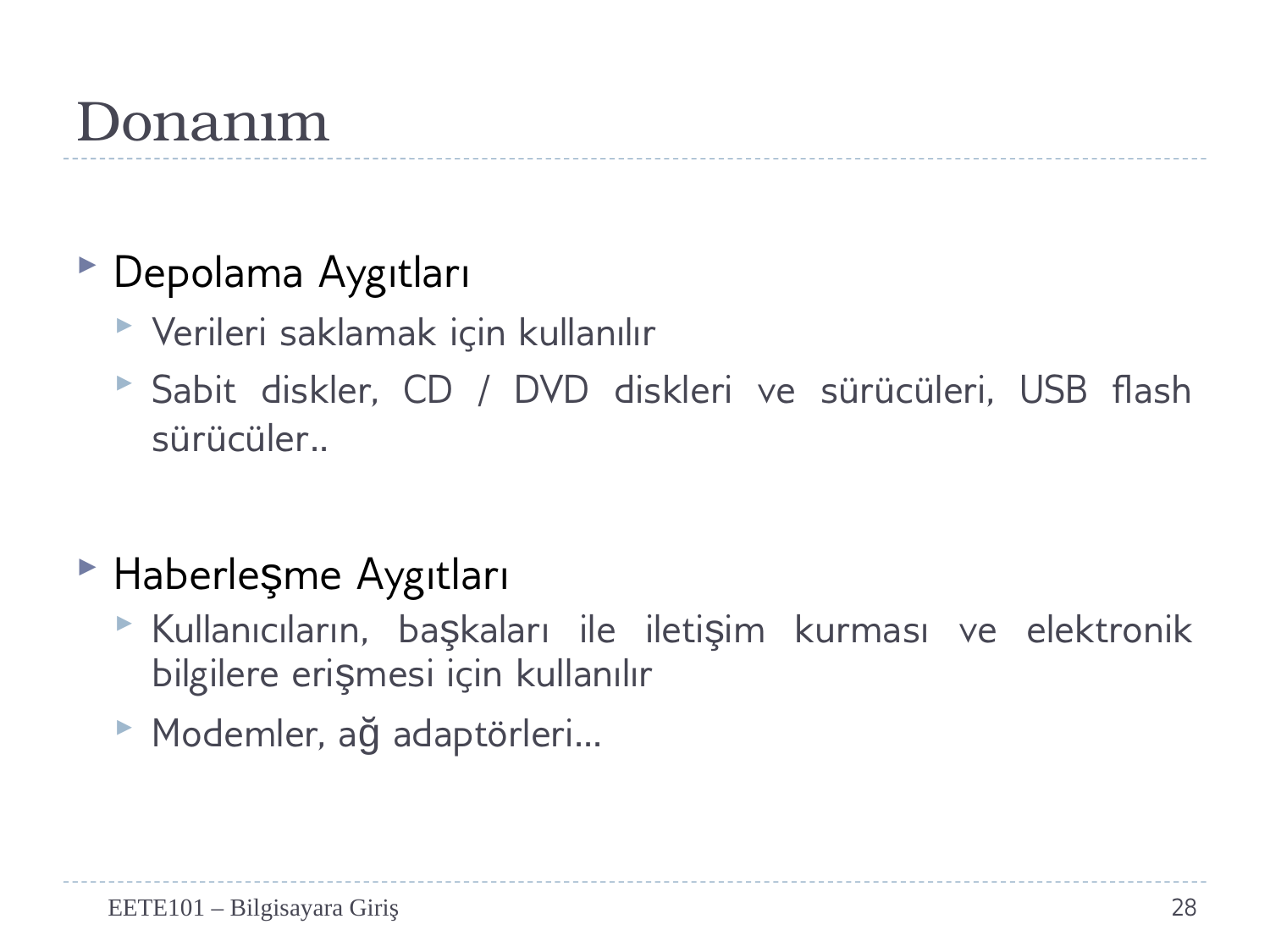

# Donanım

Depolama Aygıtları
Verileri saklamak için kullanılır
Sabit diskler, CD / DVD diskleri ve sürücüleri, USB flash sürücüler..

Haberleşme Aygıtları
Kullanıcıların, başkaları ile iletişim kurması ve elektronik bilgilere erişmesi için kullanılır
Modemler, ağ adaptörleri...

EETE101 – Bilgisayara Giriş
28